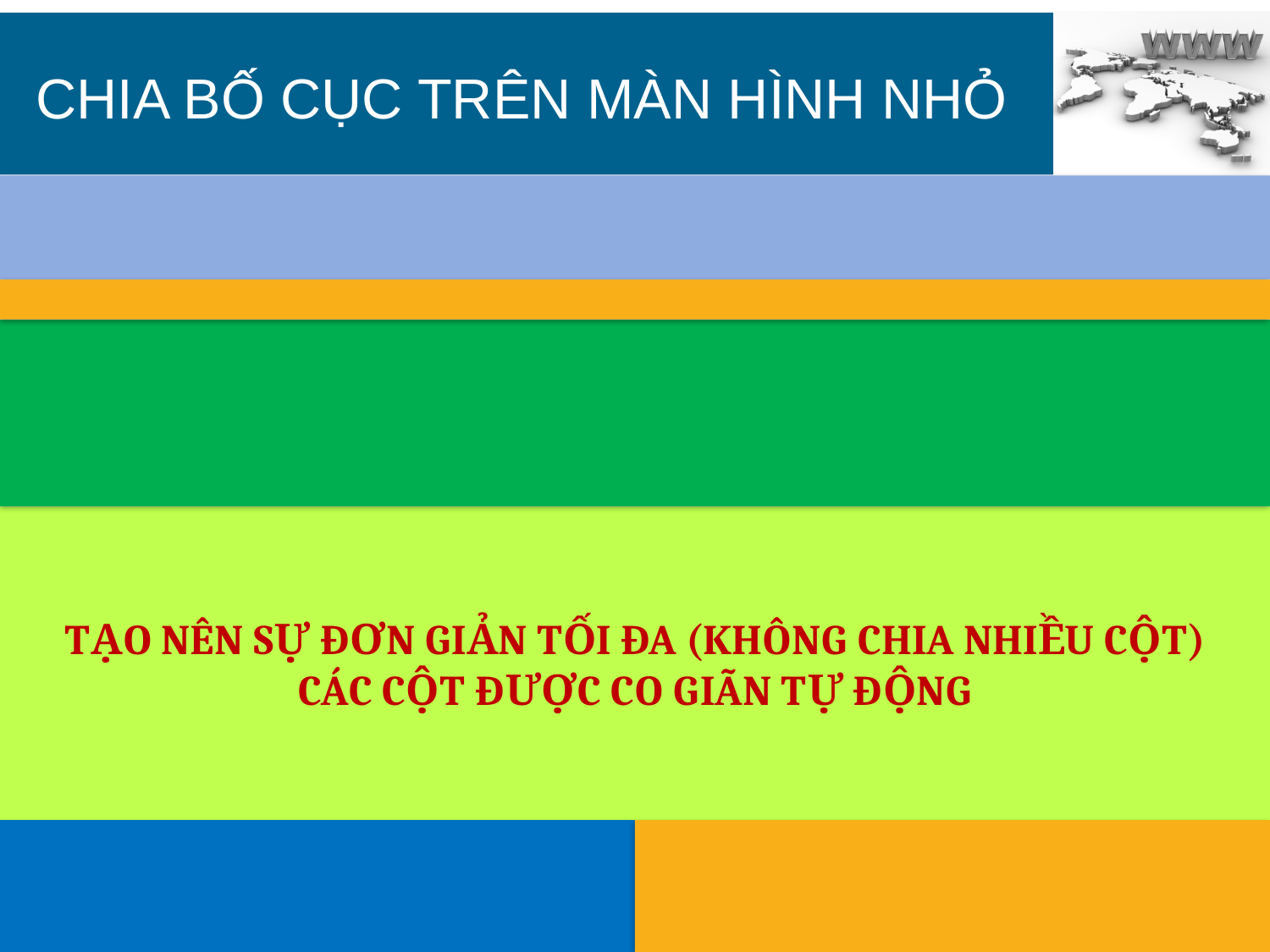

# CHIA BỐ CỤC TRÊN MÀN HÌNH NHỎ

TẠO NÊN SỰ ĐƠN GIẢN TỐI ĐA (KHÔNG CHIA NHIỀU CỘT)
CÁC CỘT ĐƯỢC CO GIÃN TỰ ĐỘNG